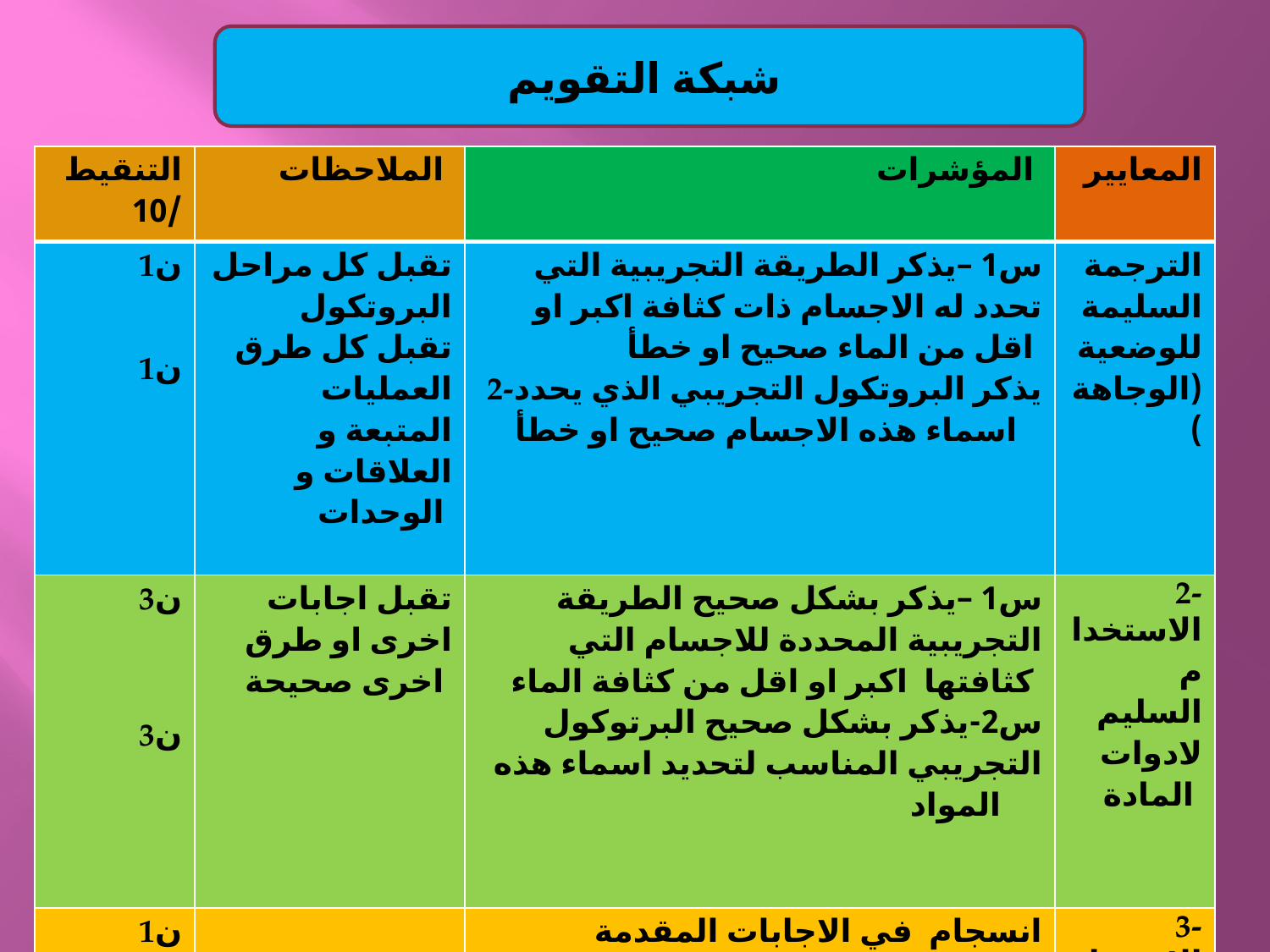

شبكة التقويم
| التنقيط /10 | الملاحظات | المؤشرات | المعايير |
| --- | --- | --- | --- |
| 1ن 1ن | تقبل كل مراحل البروتكول تقبل كل طرق العمليات المتبعة و العلاقات و الوحدات | س1 –يذكر الطريقة التجريبية التي تحدد له الاجسام ذات كثافة اكبر او اقل من الماء صحيح او خطأ 2-يذكر البروتكول التجريبي الذي يحدد اسماء هذه الاجسام صحيح او خطأ | الترجمة السليمة للوضعية (الوجاهة) |
| 3ن 3ن | تقبل اجابات اخرى او طرق اخرى صحيحة | س1 –يذكر بشكل صحيح الطريقة التجريبية المحددة للاجسام التي كثافتها اكبر او اقل من كثافة الماء س2-يذكر بشكل صحيح البرتوكول التجريبي المناسب لتحديد اسماء هذه المواد | 2-الاستخدام السليم لادوات المادة |
| 1ن |  | انسجام  في الاجابات المقدمة وتسلسل منطقي | 3-الانسجام |
| 1ن |  | تقديم طرق جديدة للحصول على النتائج و ابداع في بعض الاجابات | 4-التميز و الاتقان |